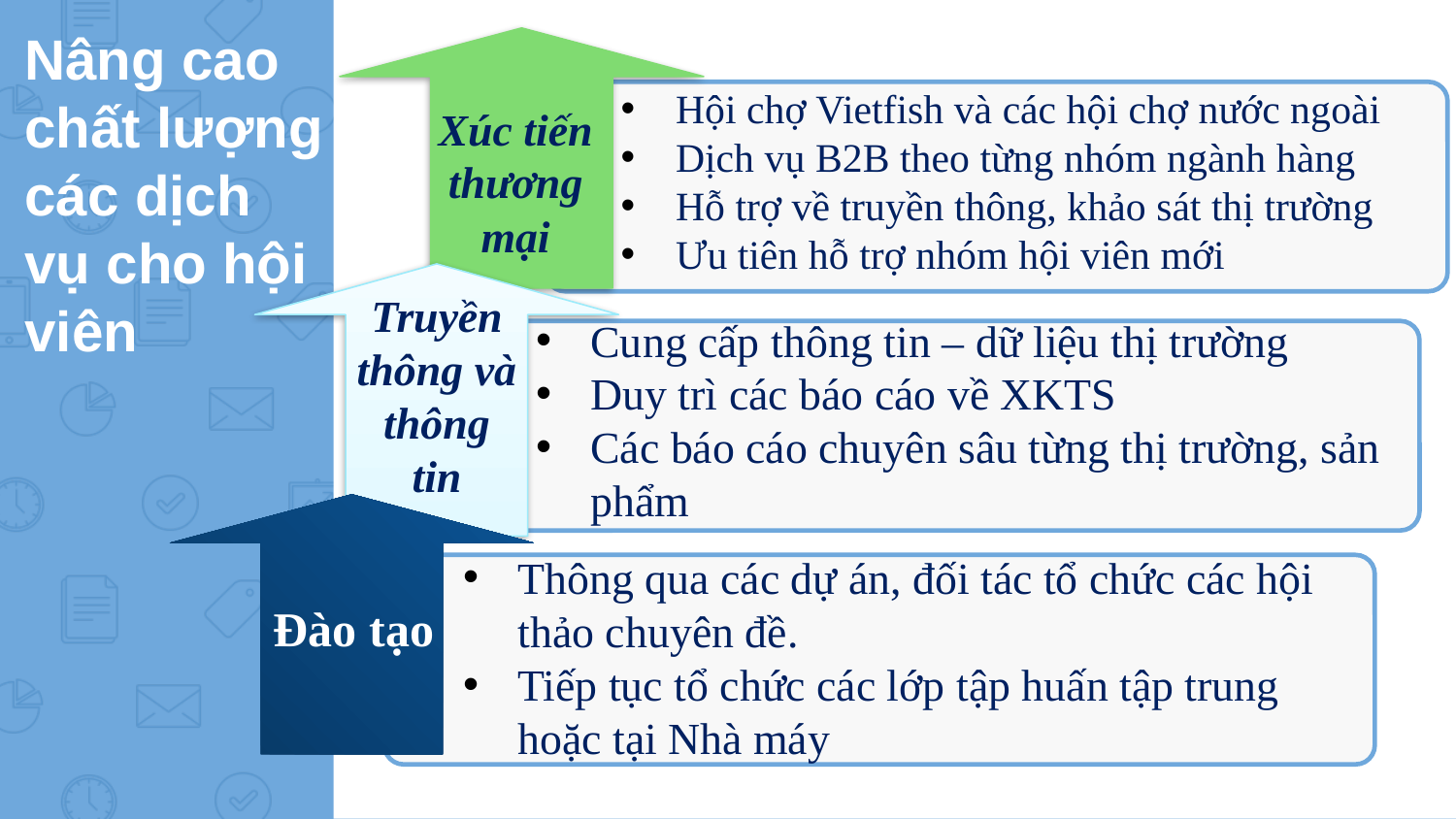

Nâng cao chất lượng các dịch vụ cho hội viên

Hội chợ Vietfish và các hội chợ nước ngoài
Dịch vụ B2B theo từng nhóm ngành hàng
Hỗ trợ về truyền thông, khảo sát thị trường
Ưu tiên hỗ trợ nhóm hội viên mới

Xúc tiến thương mại

Truyền thông và thông tin
Cung cấp thông tin – dữ liệu thị trường
Duy trì các báo cáo về XKTS
Các báo cáo chuyên sâu từng thị trường, sản phẩm

Thông qua các dự án, đối tác tổ chức các hội thảo chuyên đề.
Tiếp tục tổ chức các lớp tập huấn tập trung hoặc tại Nhà máy

Đào tạo